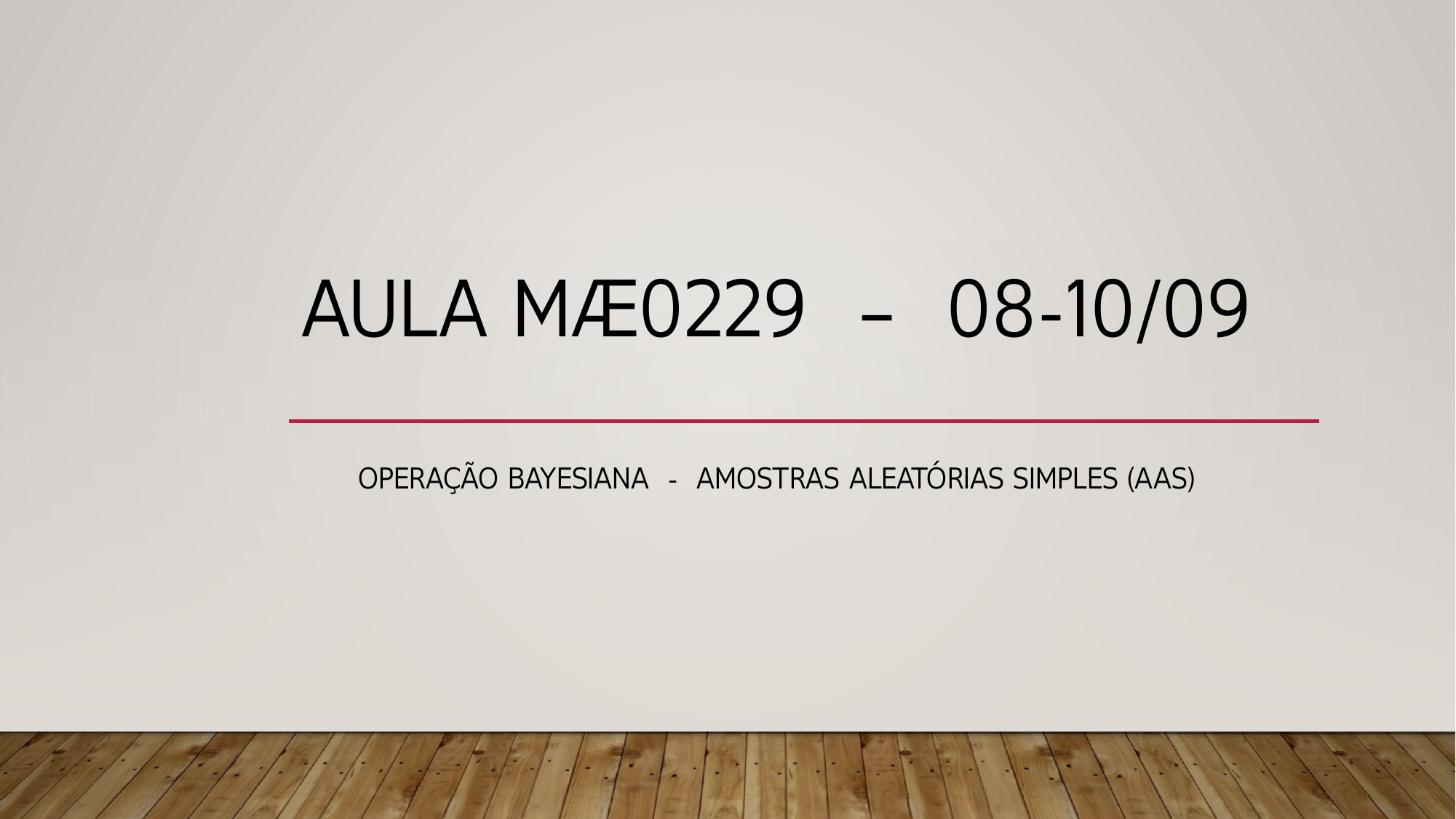

# Aula MAE0229  –  08-10/09
Operação bayesiana  -  Amostras Aleatórias Simples (AAS)